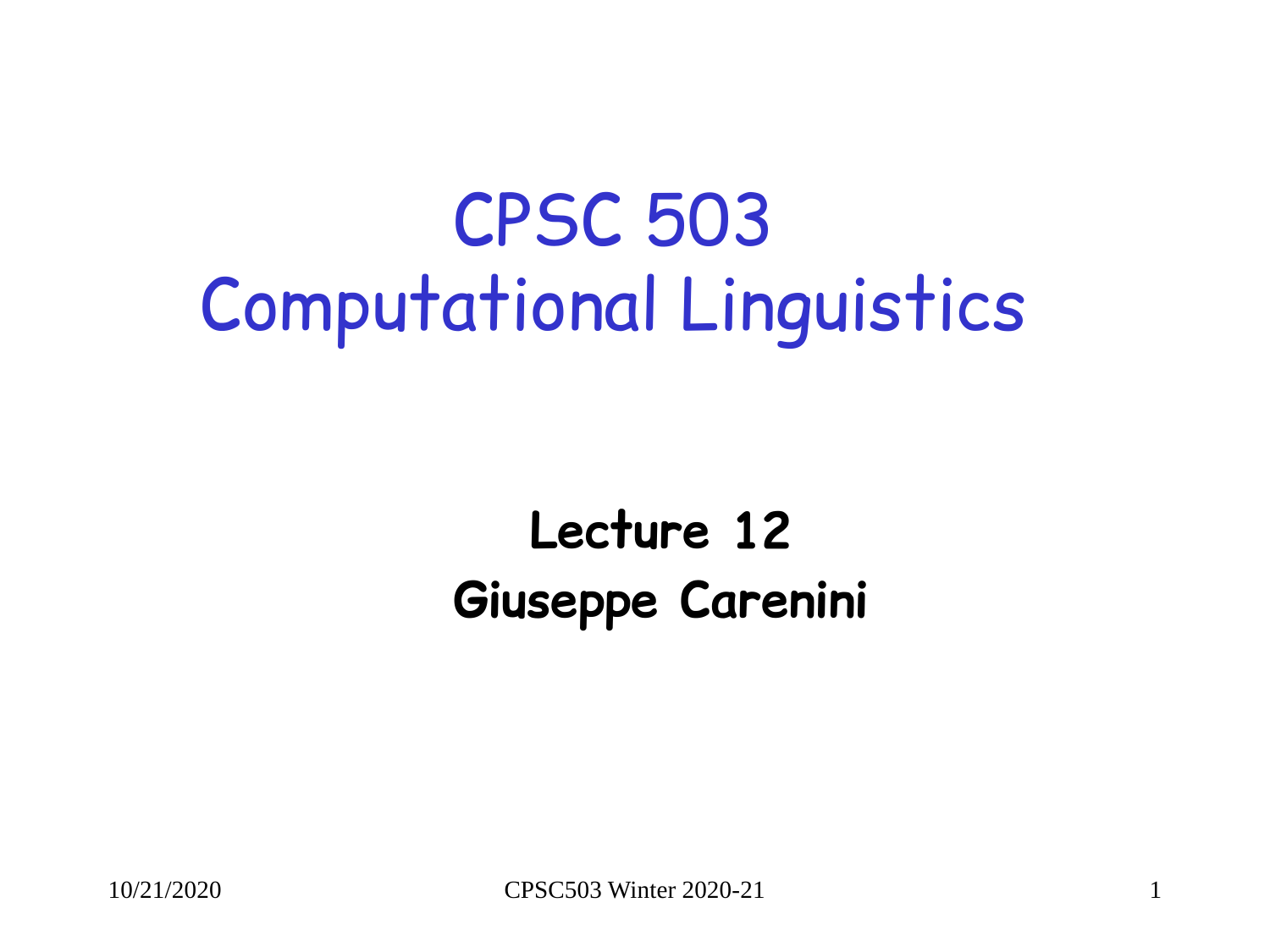

# CPSC 503 Computational Linguistics

Lecture 12
Giuseppe Carenini
10/21/2020
CPSC503 Winter 2020-21
1